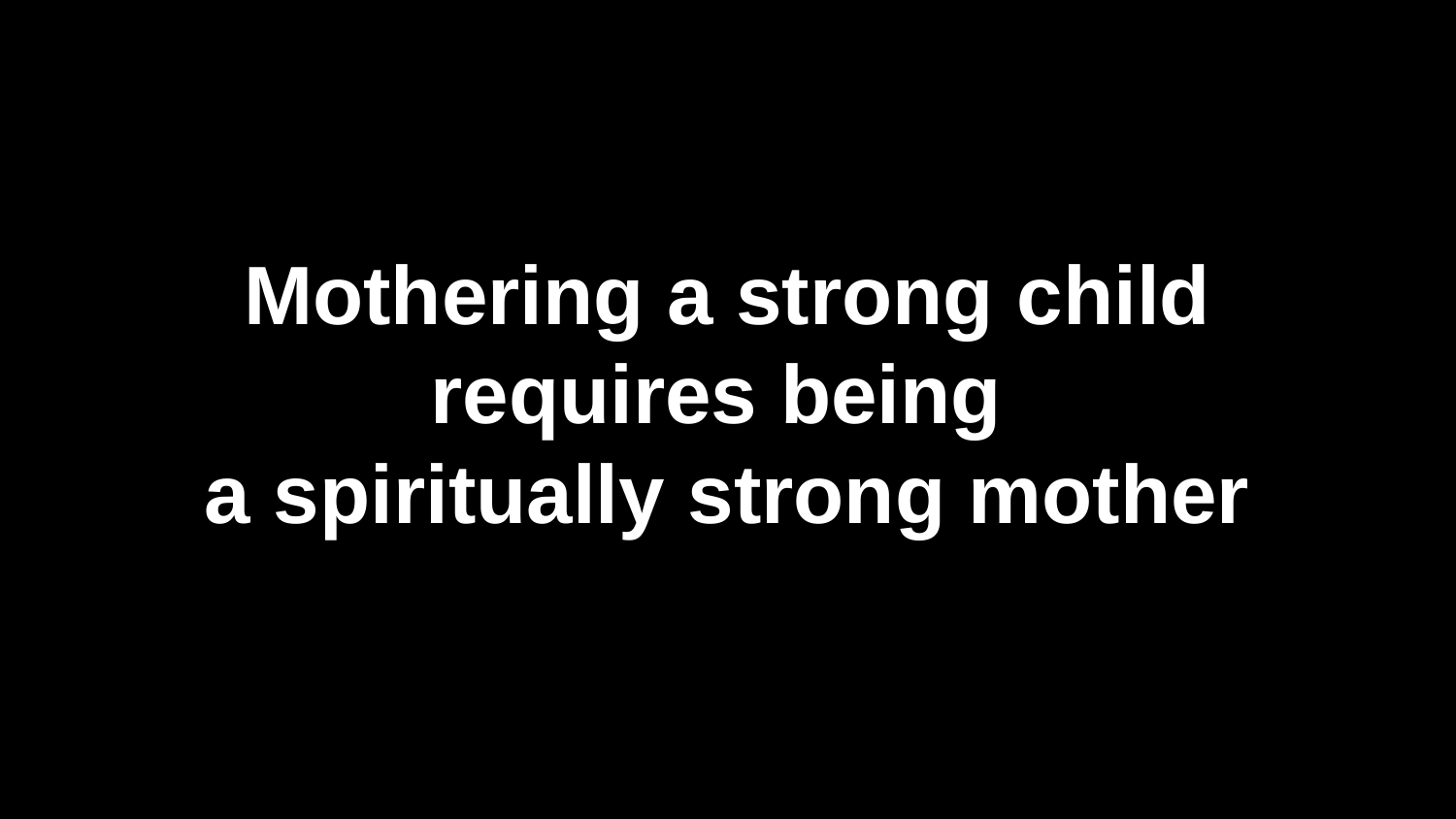

# Mothering a strong child requires being a spiritually strong mother